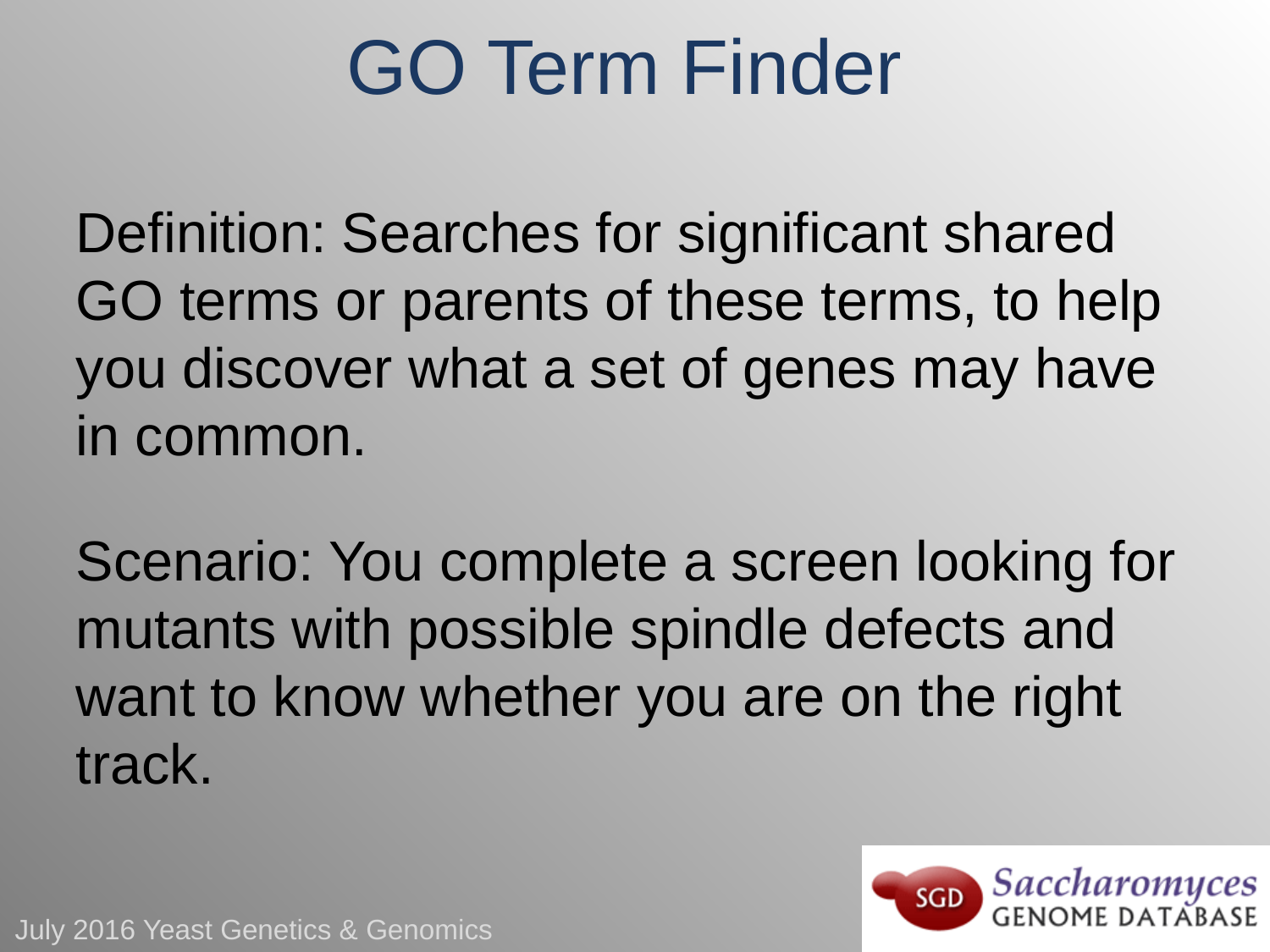

# GO Term Finder
Definition: Searches for significant shared GO terms or parents of these terms, to help you discover what a set of genes may have in common.
Scenario: You complete a screen looking for mutants with possible spindle defects and want to know whether you are on the right track.